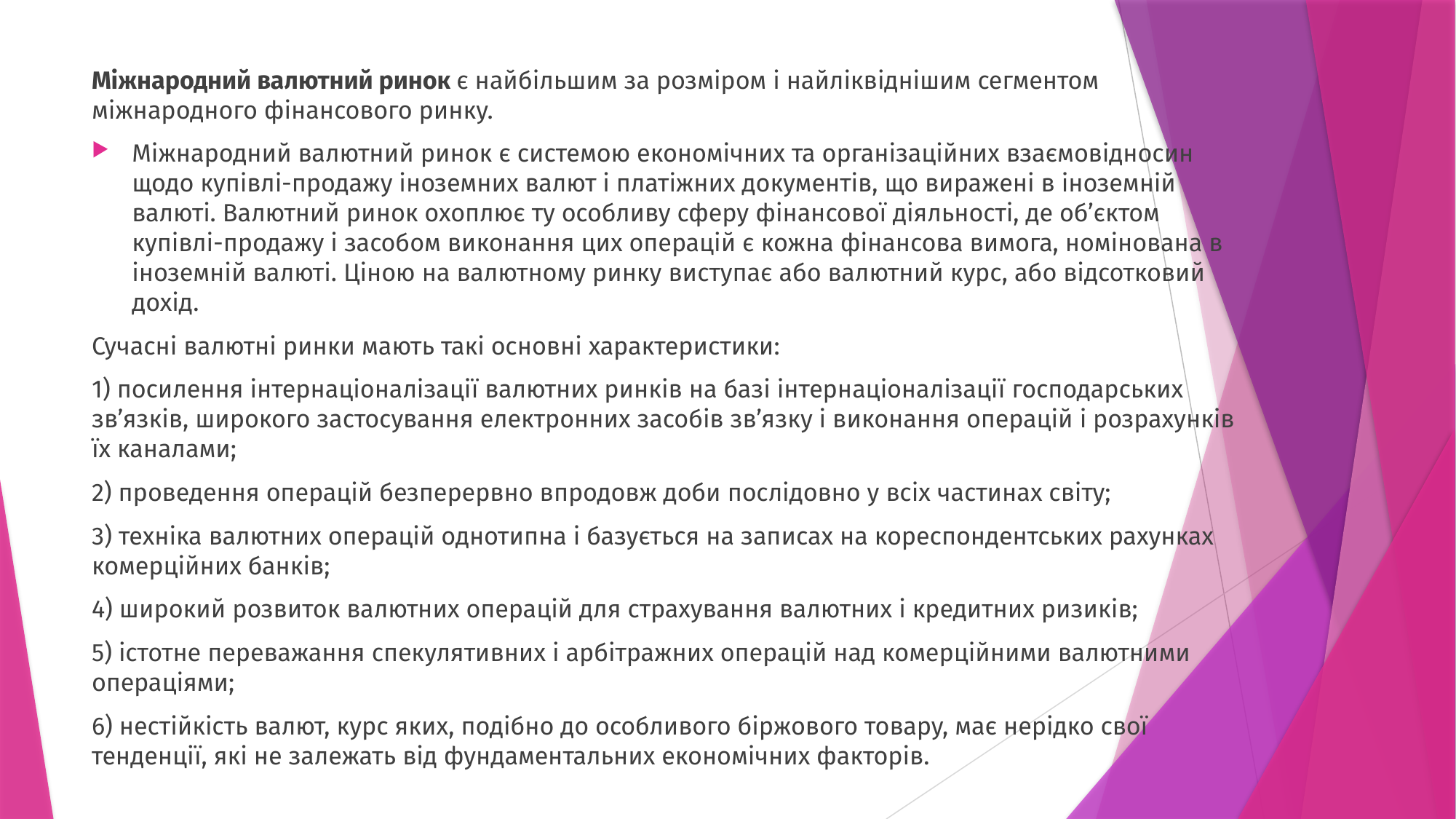

Міжнародний валютний ринок є найбільшим за розміром і найліквіднішим сегментом міжнародного фінансового ринку.
Міжнародний валютний ринок є системою економічних та організаційних взаємовідносин щодо купівлі-продажу іноземних валют і платіжних документів, що виражені в іноземній валюті. Валютний ринок охоплює ту особливу сферу фінансової діяльності, де об’єктом купівлі-продажу і засобом виконання цих операцій є кожна фінансова вимога, номінована в іноземній валюті. Ціною на валютному ринку виступає або валютний курс, або відсотковий дохід.
Сучасні валютні ринки мають такі основні характеристики:
1) посилення інтернаціоналізації валютних ринків на базі інтернаціоналізації господарських зв’язків, широкого застосування електронних засобів зв’язку і виконання операцій і розрахунків їх каналами;
2) проведення операцій безперервно впродовж доби послідовно у всіх частинах світу;
3) техніка валютних операцій однотипна і базується на записах на кореспондентських рахунках комерційних банків;
4) широкий розвиток валютних операцій для страхування валютних і кредитних ризиків;
5) істотне переважання спекулятивних і арбітражних операцій над комерційними валютними операціями;
6) нестійкість валют, курс яких, подібно до особливого біржового товару, має нерідко свої тенденції, які не залежать від фундаментальних економічних факторів.